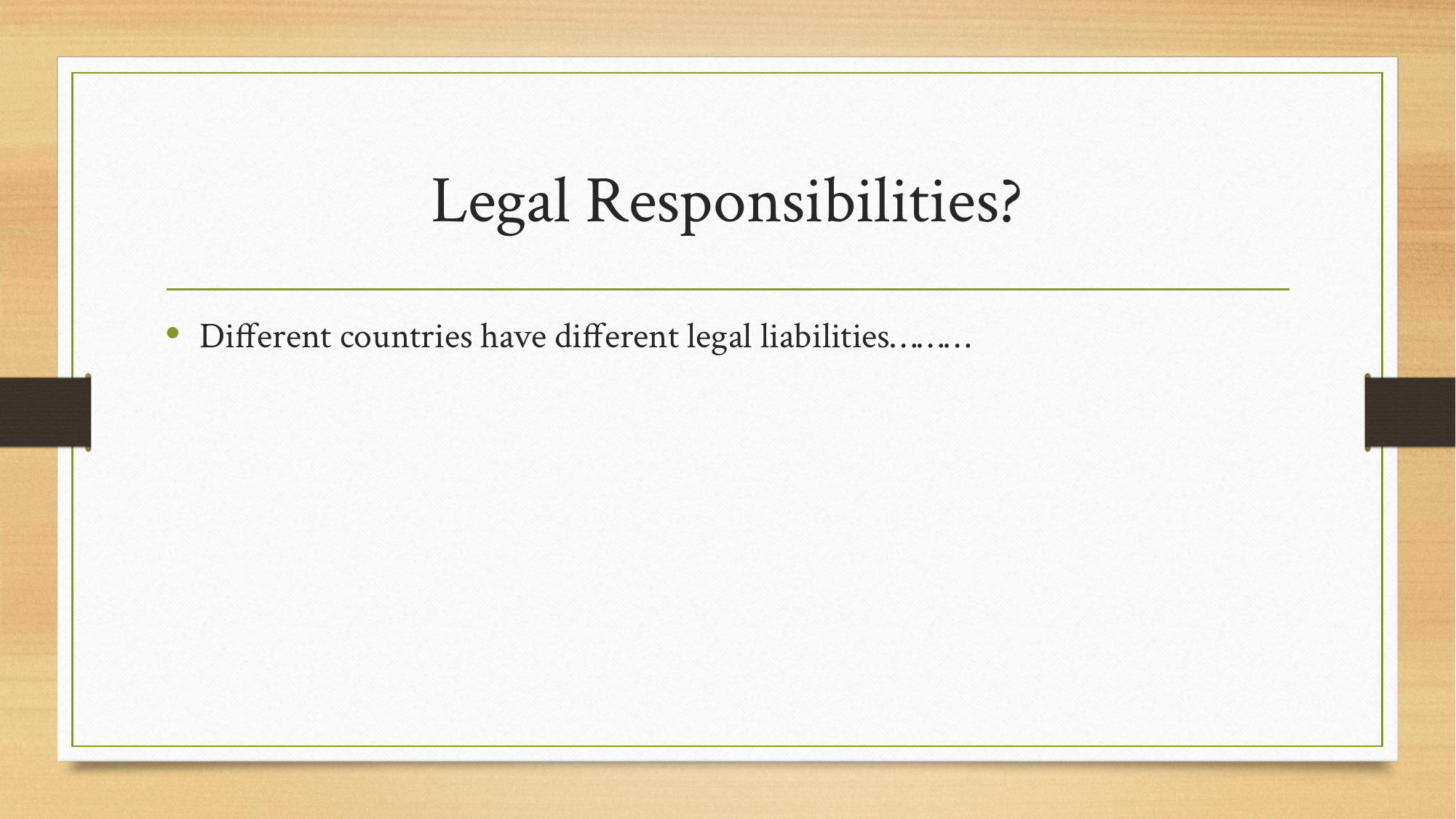

# Legal Responsibilities?
Different countries have different legal liabilities………